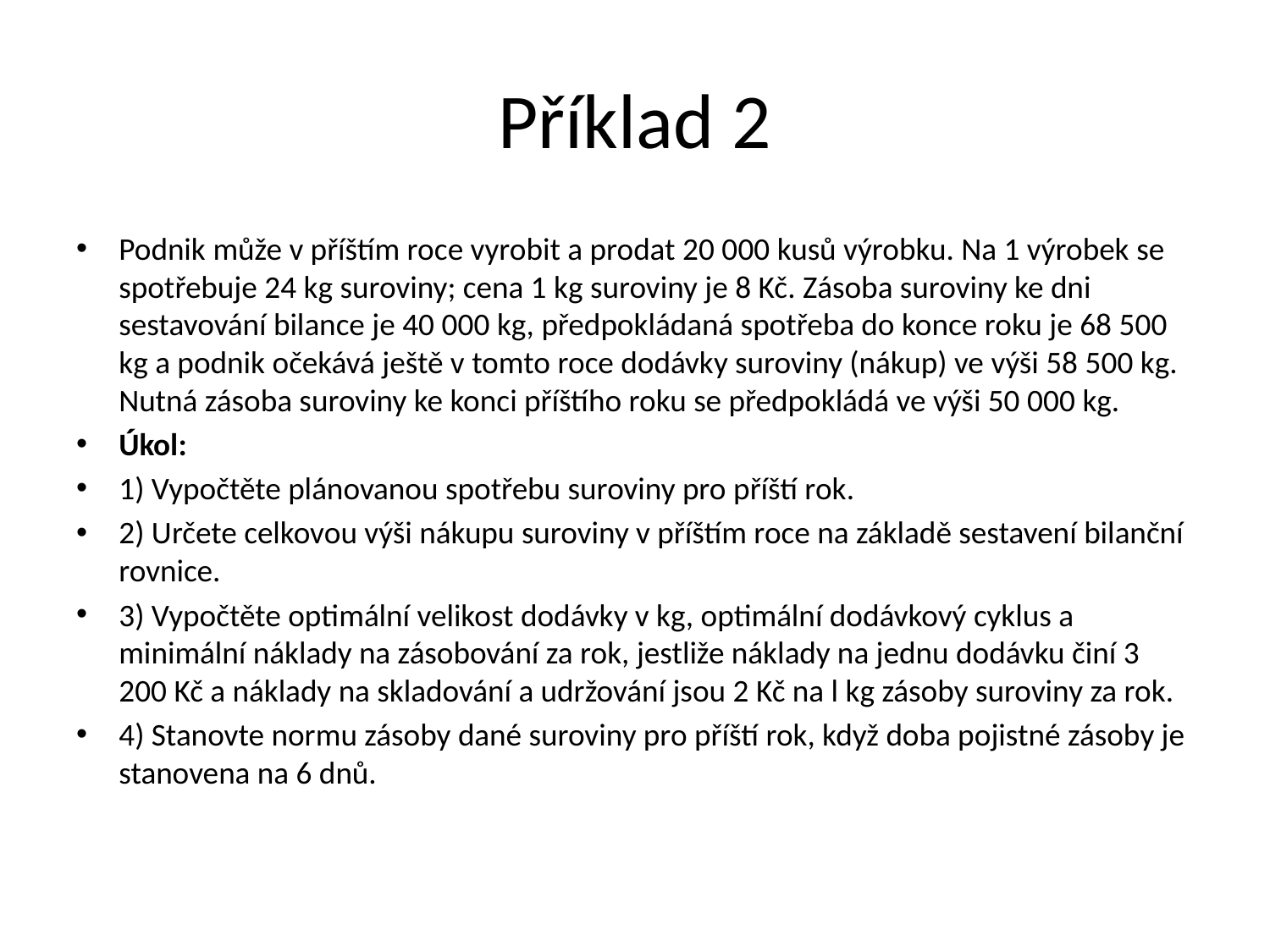

# Příklad 2
Podnik může v příštím roce vyrobit a prodat 20 000 kusů výrobku. Na 1 výrobek se spotřebuje 24 kg suroviny; cena 1 kg suroviny je 8 Kč. Zásoba suroviny ke dni sestavování bilance je 40 000 kg, předpokládaná spotřeba do konce roku je 68 500 kg a podnik očekává ještě v tomto roce dodávky suroviny (nákup) ve výši 58 500 kg. Nutná zásoba suroviny ke konci příštího roku se předpokládá ve výši 50 000 kg.
Úkol:
1) Vypočtěte plánovanou spotřebu suroviny pro příští rok.
2) Určete celkovou výši nákupu suroviny v příštím roce na základě sestavení bilanční rovnice.
3) Vypočtěte optimální velikost dodávky v kg, optimální dodávkový cyklus a minimální náklady na zásobování za rok, jestliže náklady na jednu dodávku činí 3 200 Kč a náklady na skladování a udržování jsou 2 Kč na l kg zásoby suroviny za rok.
4) Stanovte normu zásoby dané suroviny pro příští rok, když doba pojistné zásoby je stanovena na 6 dnů.